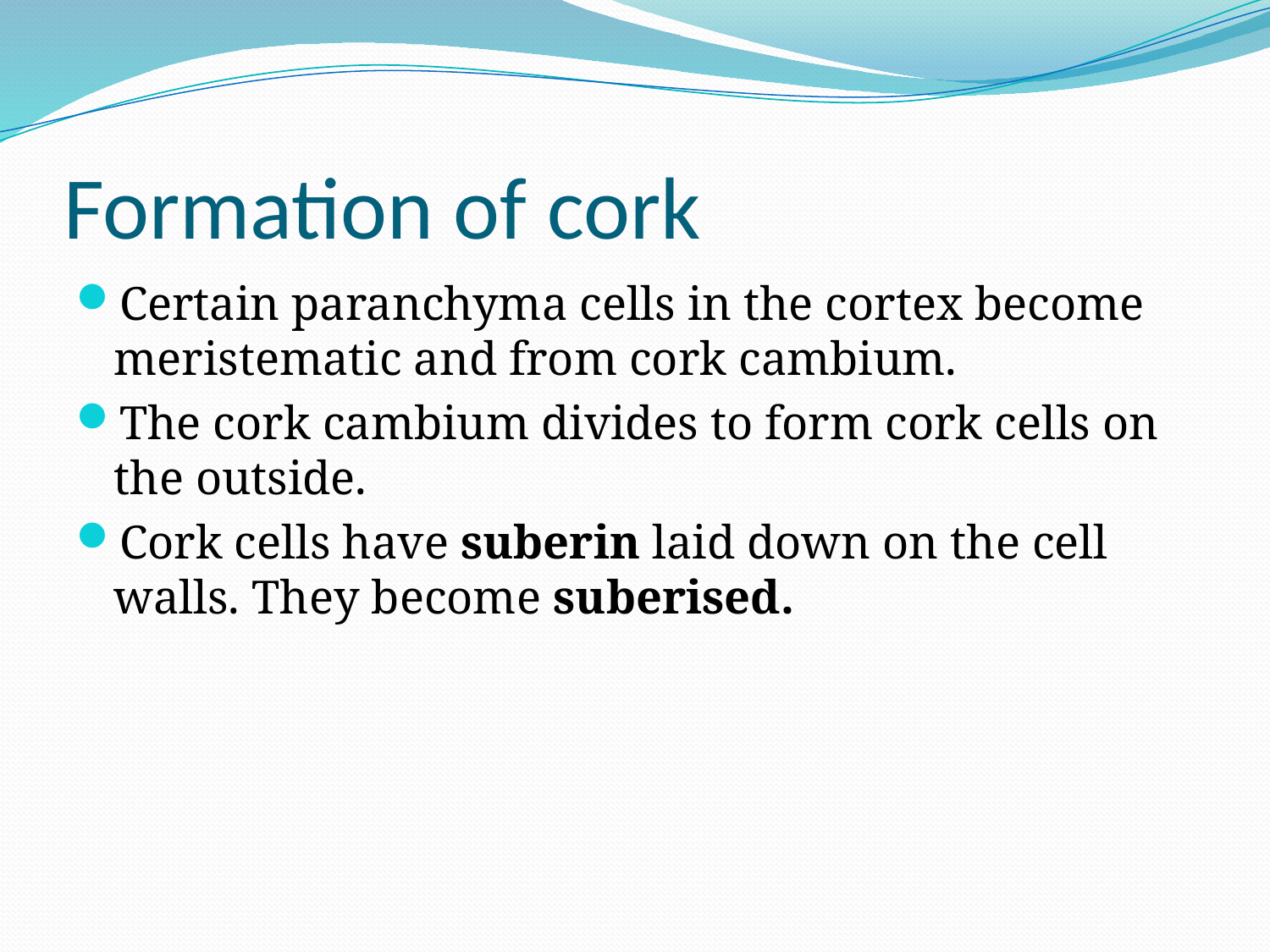

# Formation of cork
Certain paranchyma cells in the cortex become meristematic and from cork cambium.
The cork cambium divides to form cork cells on the outside.
Cork cells have suberin laid down on the cell walls. They become suberised.